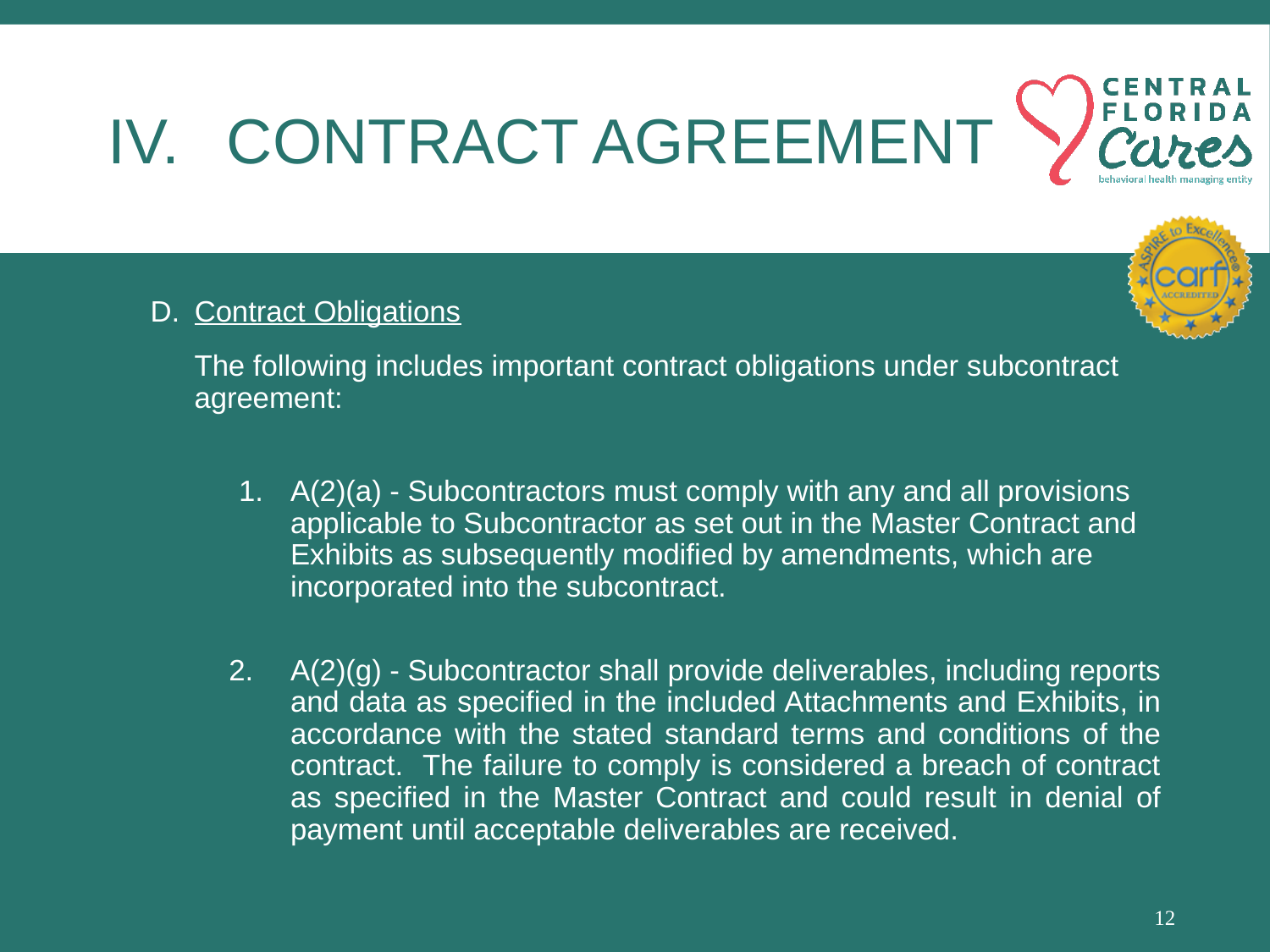

# Contract Agreement
Contract Obligations
The following includes important contract obligations under subcontract agreement:

A(2)(a) - Subcontractors must comply with any and all provisions applicable to Subcontractor as set out in the Master Contract and Exhibits as subsequently modified by amendments, which are incorporated into the subcontract.

A(2)(g) - Subcontractor shall provide deliverables, including reports and data as specified in the included Attachments and Exhibits, in accordance with the stated standard terms and conditions of the contract.  The failure to comply is considered a breach of contract as specified in the Master Contract and could result in denial of payment until acceptable deliverables are received.
12